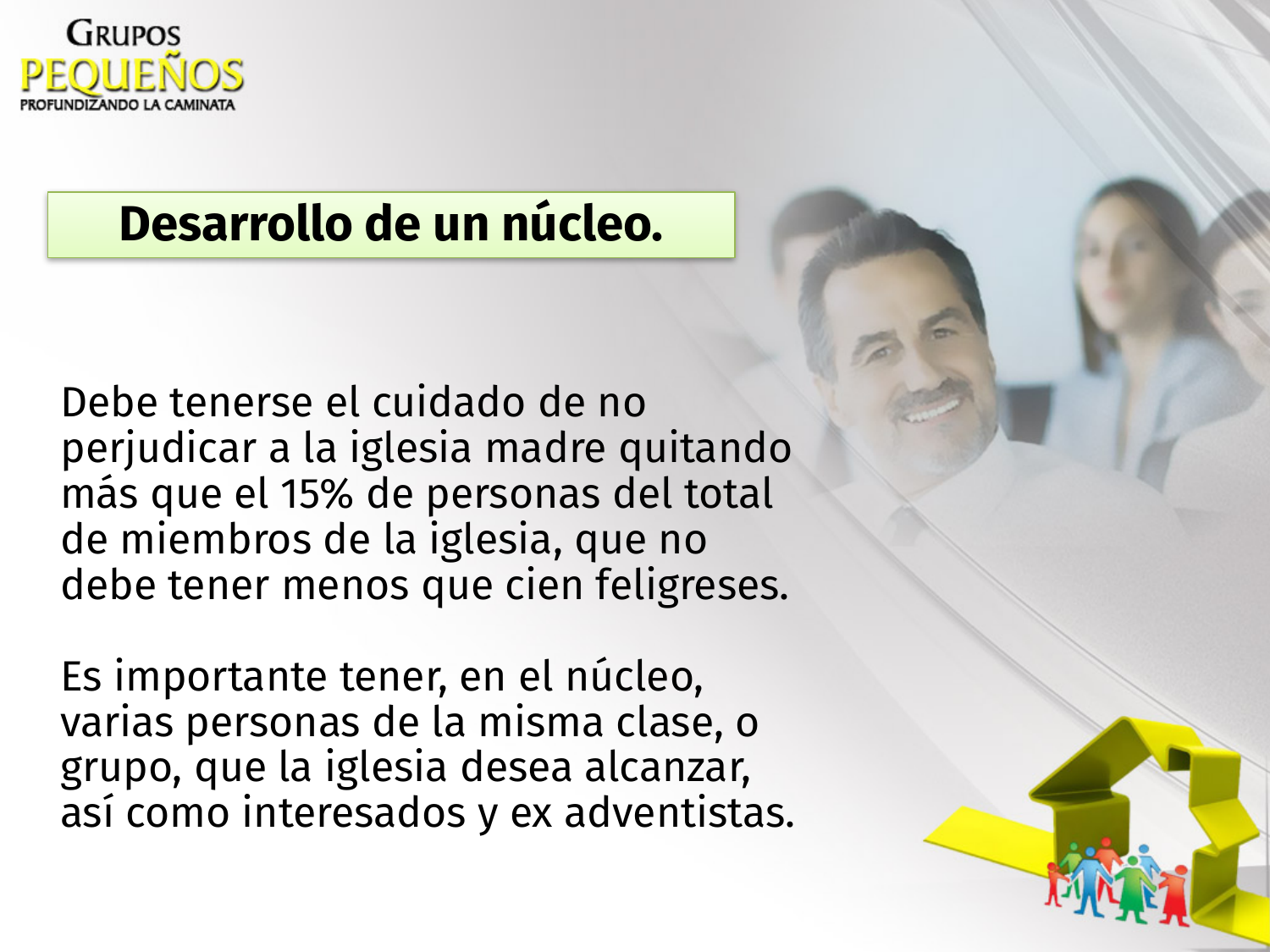

Desarrollo de un núcleo.
Debe tenerse el cuidado de no perjudicar a la iglesia madre quitando más que el 15% de personas del total de miembros de la iglesia, que no debe tener menos que cien feligreses.

Es importante tener, en el núcleo, varias personas de la misma clase, o grupo, que la iglesia desea alcanzar, así como interesados y ex adventistas.